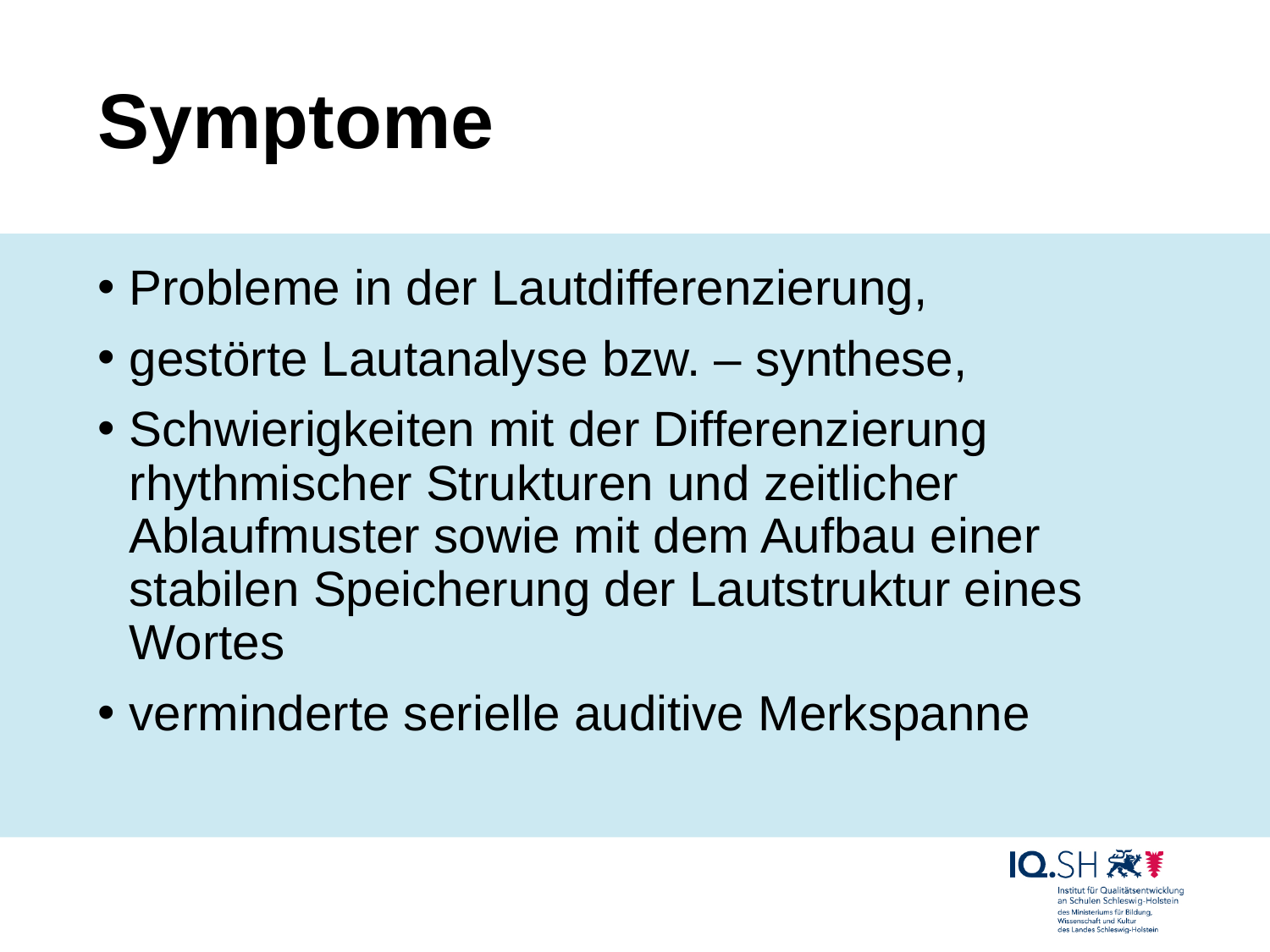

# Symptome
Probleme in der Lautdifferenzierung,
gestörte Lautanalyse bzw. – synthese,
Schwierigkeiten mit der Differenzierung rhythmischer Strukturen und zeitlicher Ablaufmuster sowie mit dem Aufbau einer stabilen Speicherung der Lautstruktur eines Wortes
verminderte serielle auditive Merkspanne